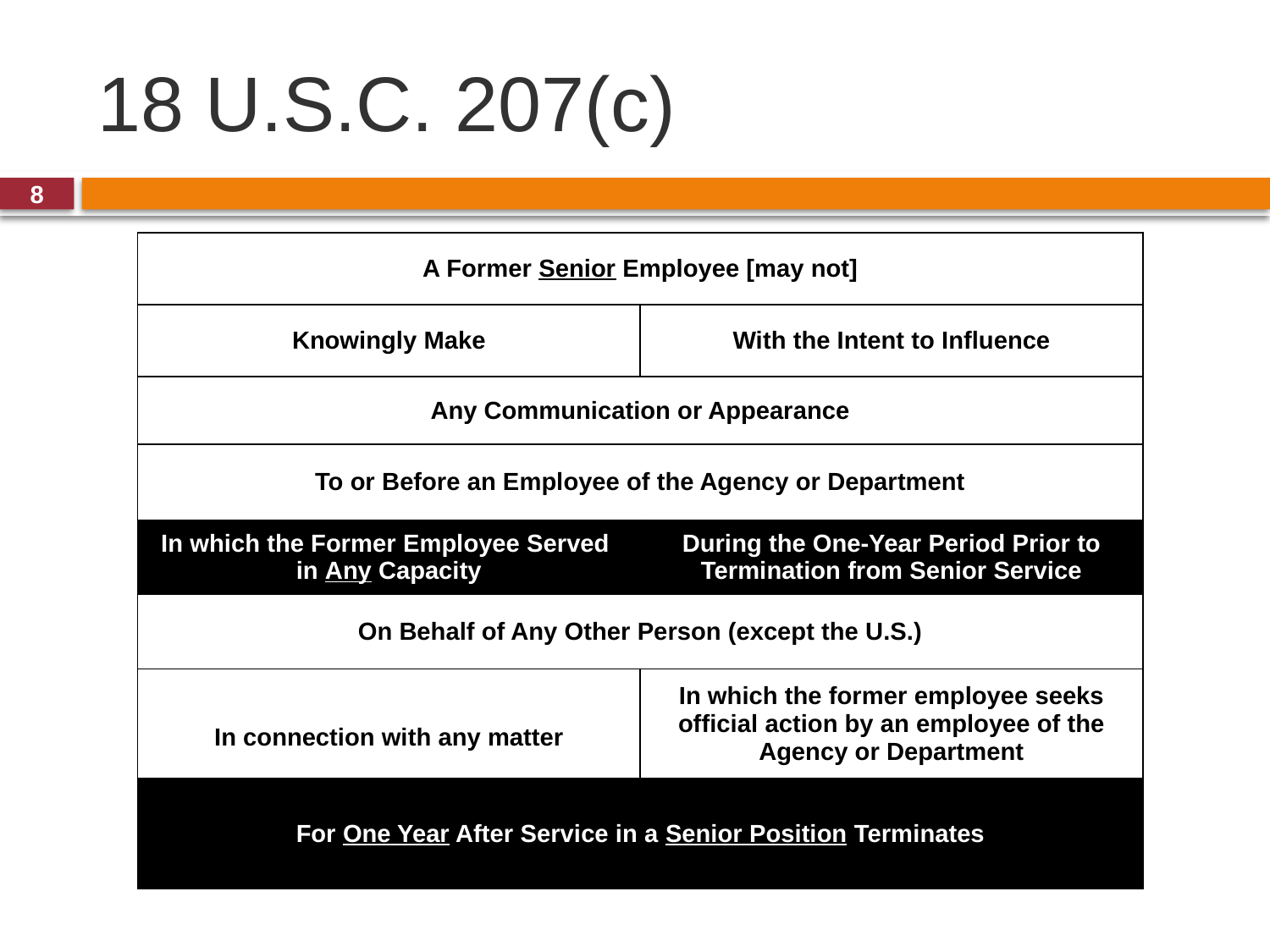

# 18 U.S.C. 207(c)
8
| A Former Senior Employee [may not] |  |
| --- | --- |
| Knowingly Make | With the Intent to Influence |
| Any Communication or Appearance |  |
| To or Before an Employee of the Agency or Department |  |
| In which the Former Employee Served in Any Capacity | During the One-Year Period Prior to Termination from Senior Service |
| On Behalf of Any Other Person (except the U.S.) |  |
| In connection with any matter | In which the former employee seeks official action by an employee of the Agency or Department |
| For One Year After Service in a Senior Position Terminates |  |